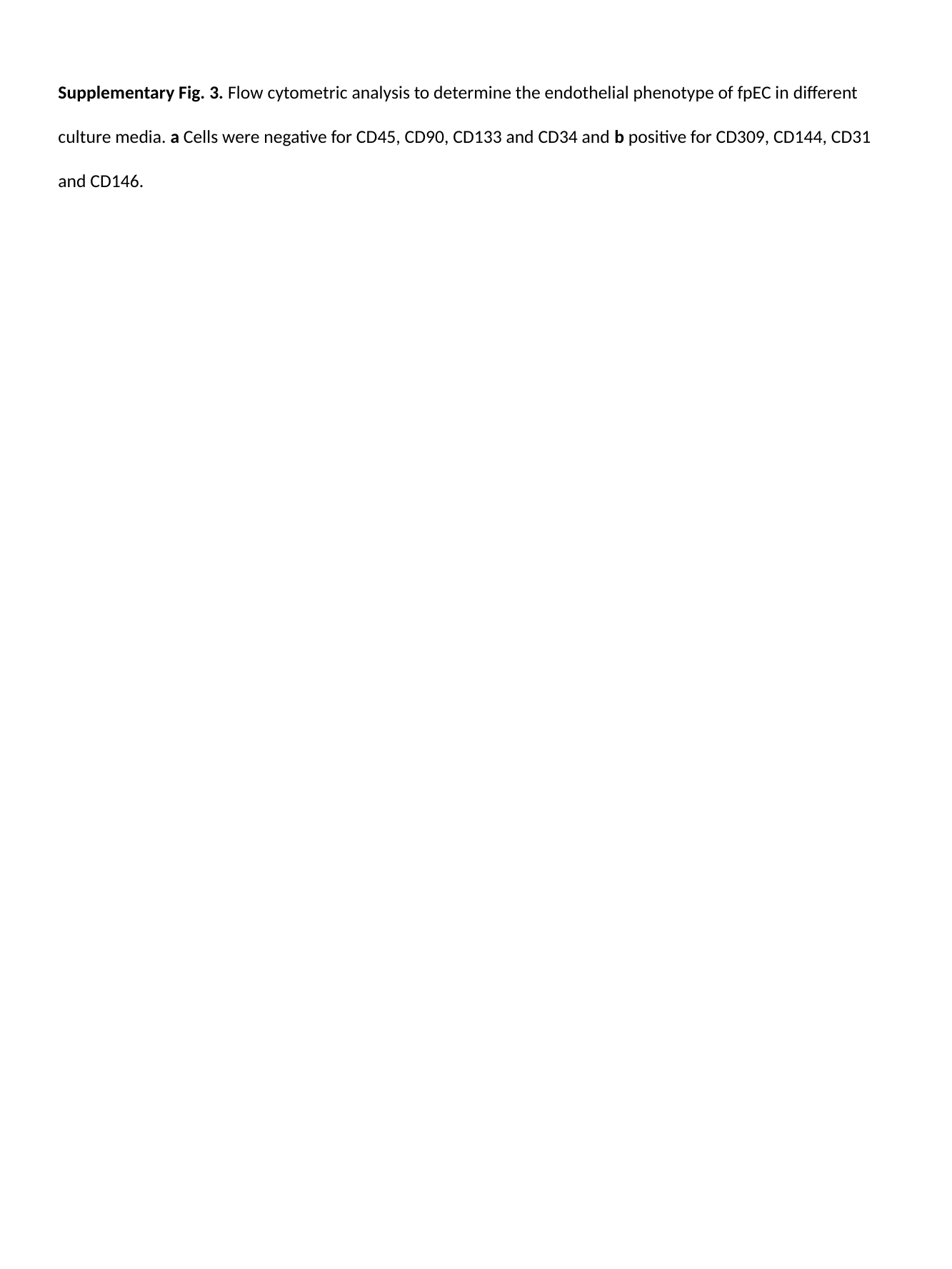

# Supplementary Fig. 3. Flow cytometric analysis to determine the endothelial phenotype of fpEC in different culture media. a Cells were negative for CD45, CD90, CD133 and CD34 and b positive for CD309, CD144, CD31 and CD146.